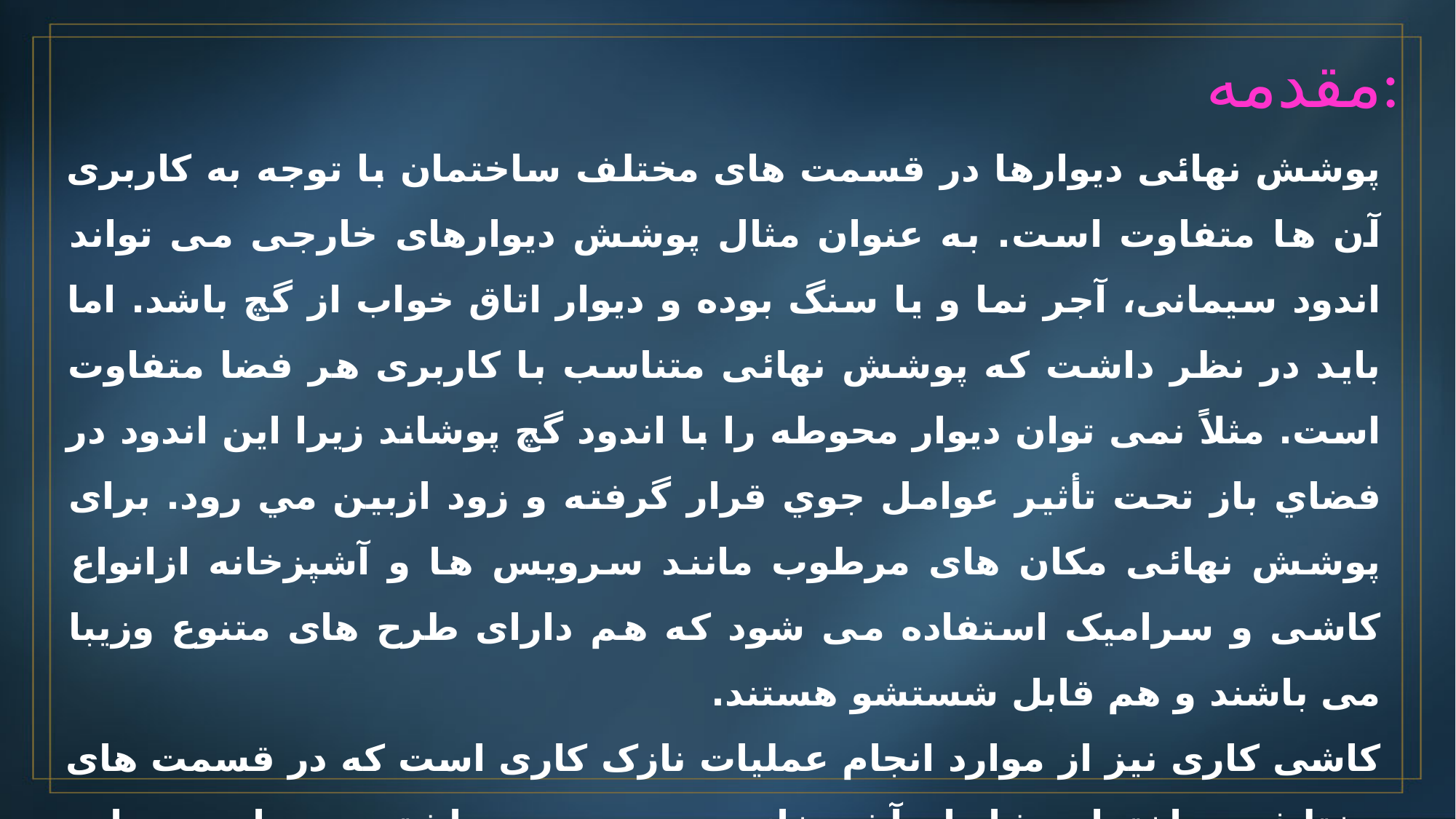

مقدمه:
پوشش نهائی دیوارها در قسمت های مختلف ساختمان با توجه به کاربری آن ها متفاوت است. به عنوان مثال پوشش دیوارهای خارجی می تواند اندود سیمانی، آجر نما و یا سنگ بوده و دیوار اتاق خواب از گچ باشد. اما باید در نظر داشت که پوشش نهائی متناسب با کاربری هر فضا متفاوت است. مثلاً نمی توان دیوار محوطه را با اندود گچ پوشاند زیرا این اندود در فضاي باز تحت تأثير عوامل جوي قرار گرفته و زود ازبين مي رود. برای پوشش نهائی مکان های مرطوب مانند سرویس ها و آشپزخانه ازانواع کاشی و سرامیک استفاده می شود که هم دارای طرح های متنوع وزیبا می باشند و هم قابل شستشو هستند.
کاشی کاری نیز از موارد انجام عملیات نازک کاری است که در قسمت های مختلف ساختمان شامل آشپزخانه، سرویس بهداشتی، حمام و سایر آبریزگاه های موجود در ساختمان و همچنین تابلوهای تزئینی و اماکن مذهبی به اجرا در می آید.